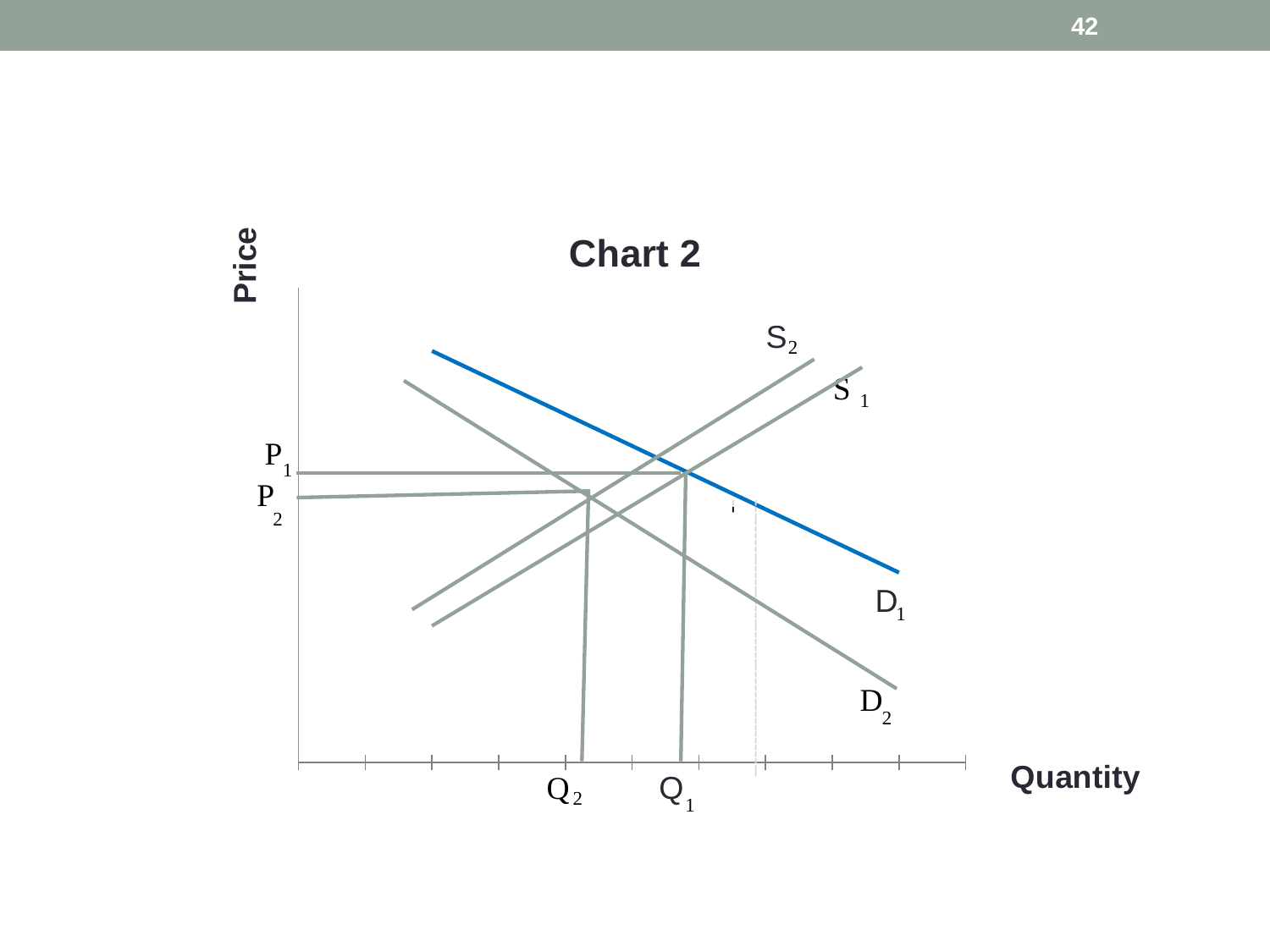

42
#

### Chart: Chart 2

| Category | demond | Column1 |
|---|---|---|
S
D
Q